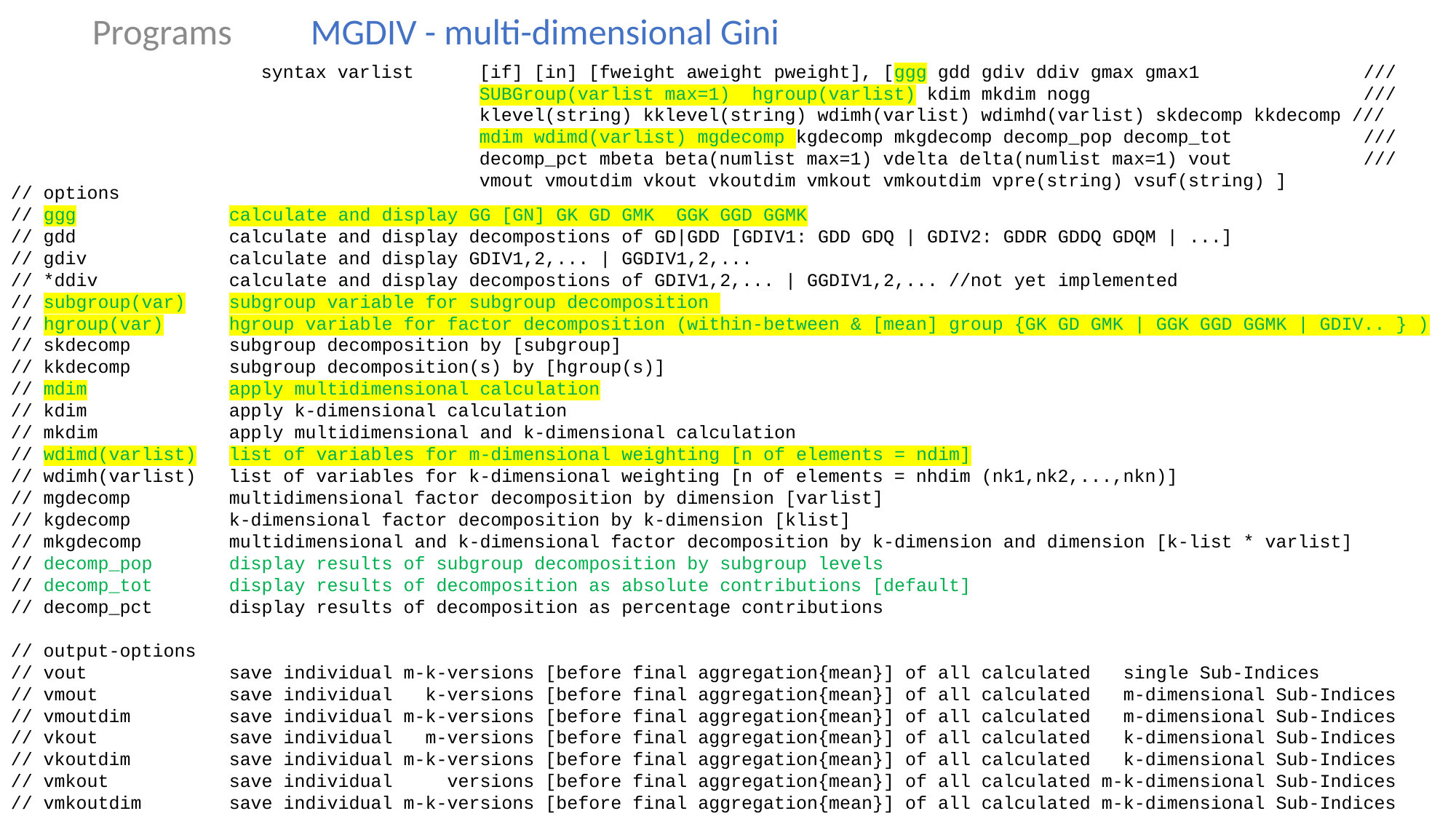

Programs 	MGDIV - multi-dimensional Gini

syntax varlist 	[if] [in] [fweight aweight pweight], [ggg gdd gdiv ddiv gmax gmax1		 ///
		SUBGroup(varlist max=1)  hgroup(varlist) kdim mkdim nogg 			 ///
		klevel(string) kklevel(string) wdimh(varlist) wdimhd(varlist) skdecomp kkdecomp ///
		mdim wdimd(varlist) mgdecomp kgdecomp mkgdecomp decomp_pop decomp_tot		 ///
		decomp_pct mbeta beta(numlist max=1) vdelta delta(numlist max=1) vout 	 ///
		vmout vmoutdim vkout vkoutdim vmkout vmkoutdim vpre(string) vsuf(string) ]

// options
// ggg		calculate and display GG [GN] GK GD GMK  GGK GGD GGMK
// gdd		calculate and display decompostions of GD|GDD [GDIV1: GDD GDQ | GDIV2: GDDR GDDQ GDQM | ...]
// gdiv		calculate and display GDIV1,2,... | GGDIV1,2,...
// *ddiv		calculate and display decompostions of GDIV1,2,... | GGDIV1,2,... //not yet implemented
// subgroup(var)	subgroup variable for subgroup decomposition
// hgroup(var)	hgroup variable for factor decomposition (within-between & [mean] group {GK GD GMK | GGK GGD GGMK | GDIV.. } )
// skdecomp	subgroup decomposition by [subgroup]
// kkdecomp	subgroup decomposition(s) by [hgroup(s)]
// mdim		apply multidimensional calculation
// kdim 		apply k-dimensional calculation
// mkdim 		apply multidimensional and k-dimensional calculation
// wdimd(varlist)	list of variables for m-dimensional weighting [n of elements = ndim]
// wdimh(varlist)   list of variables for k-dimensional weighting [n of elements = nhdim (nk1,nk2,...,nkn)]
// mgdecomp	multidimensional factor decomposition by dimension [varlist]
// kgdecomp	k-dimensional factor decomposition by k-dimension [klist]
// mkgdecomp	multidimensional and k-dimensional factor decomposition by k-dimension and dimension [k-list * varlist]
// decomp_pop	display results of subgroup decomposition by subgroup levels
// decomp_tot	display results of decomposition as absolute contributions [default]
// decomp_pct	display results of decomposition as percentage contributions

// output-options
// vout		save individual m-k-versions [before final aggregation{mean}] of all calculated   single Sub-Indices
// vmout 		save individual   k-versions [before final aggregation{mean}] of all calculated   m-dimensional Sub-Indices
// vmoutdim 	save individual m-k-versions [before final aggregation{mean}] of all calculated   m-dimensional Sub-Indices
// vkout 		save individual   m-versions [before final aggregation{mean}] of all calculated   k-dimensional Sub-Indices
// vkoutdim 	save individual m-k-versions [before final aggregation{mean}] of all calculated   k-dimensional Sub-Indices
// vmkout 	save individual     versions [before final aggregation{mean}] of all calculated m-k-dimensional Sub-Indices
// vmkoutdim 	save individual m-k-versions [before final aggregation{mean}] of all calculated m-k-dimensional Sub-Indices